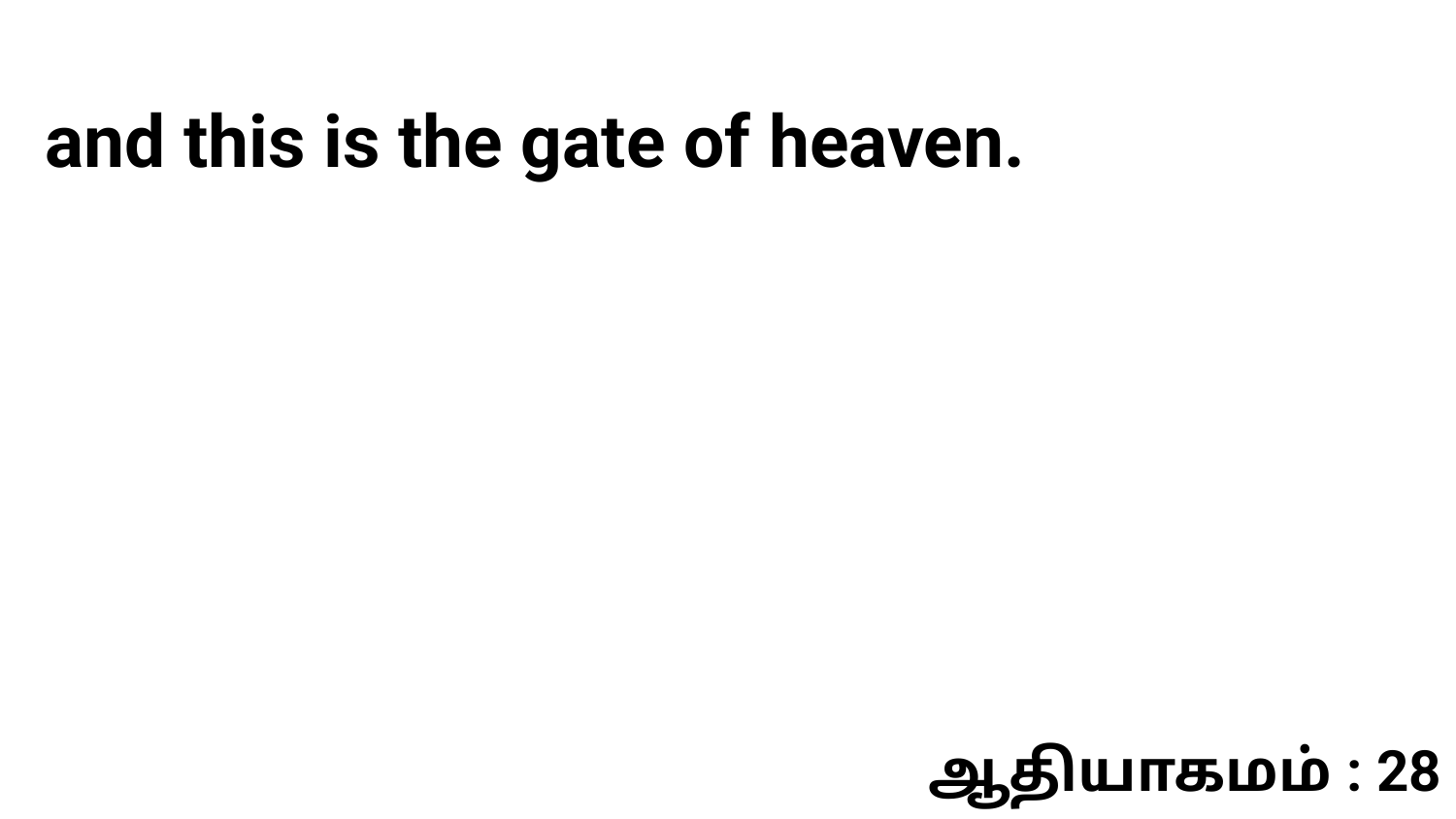

and this is the gate of heaven.
ஆதியாகமம் : 28